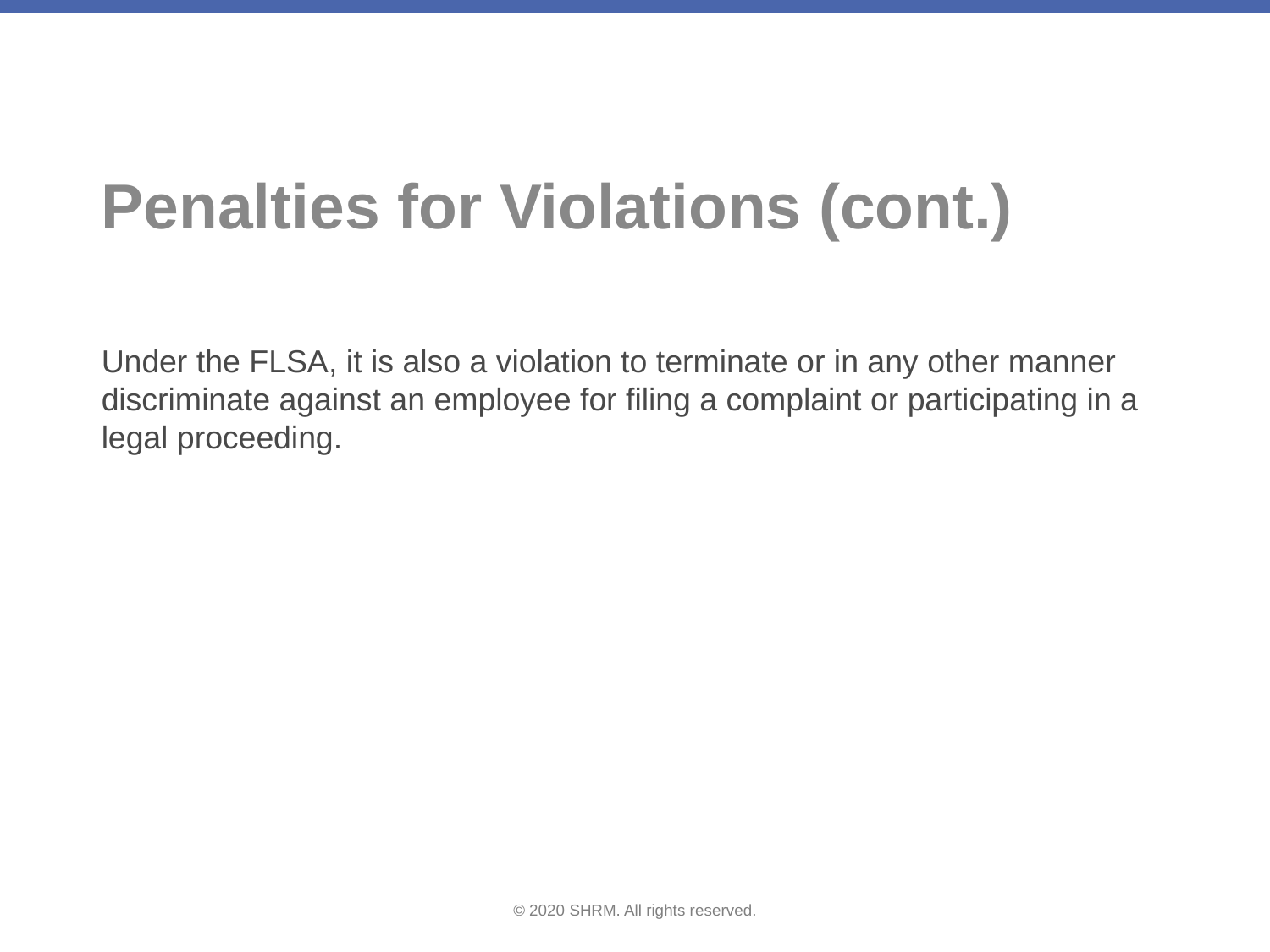

# Penalties for Violations (cont.)

Under the FLSA, it is also a violation to terminate or in any other manner discriminate against an employee for filing a complaint or participating in a legal proceeding.